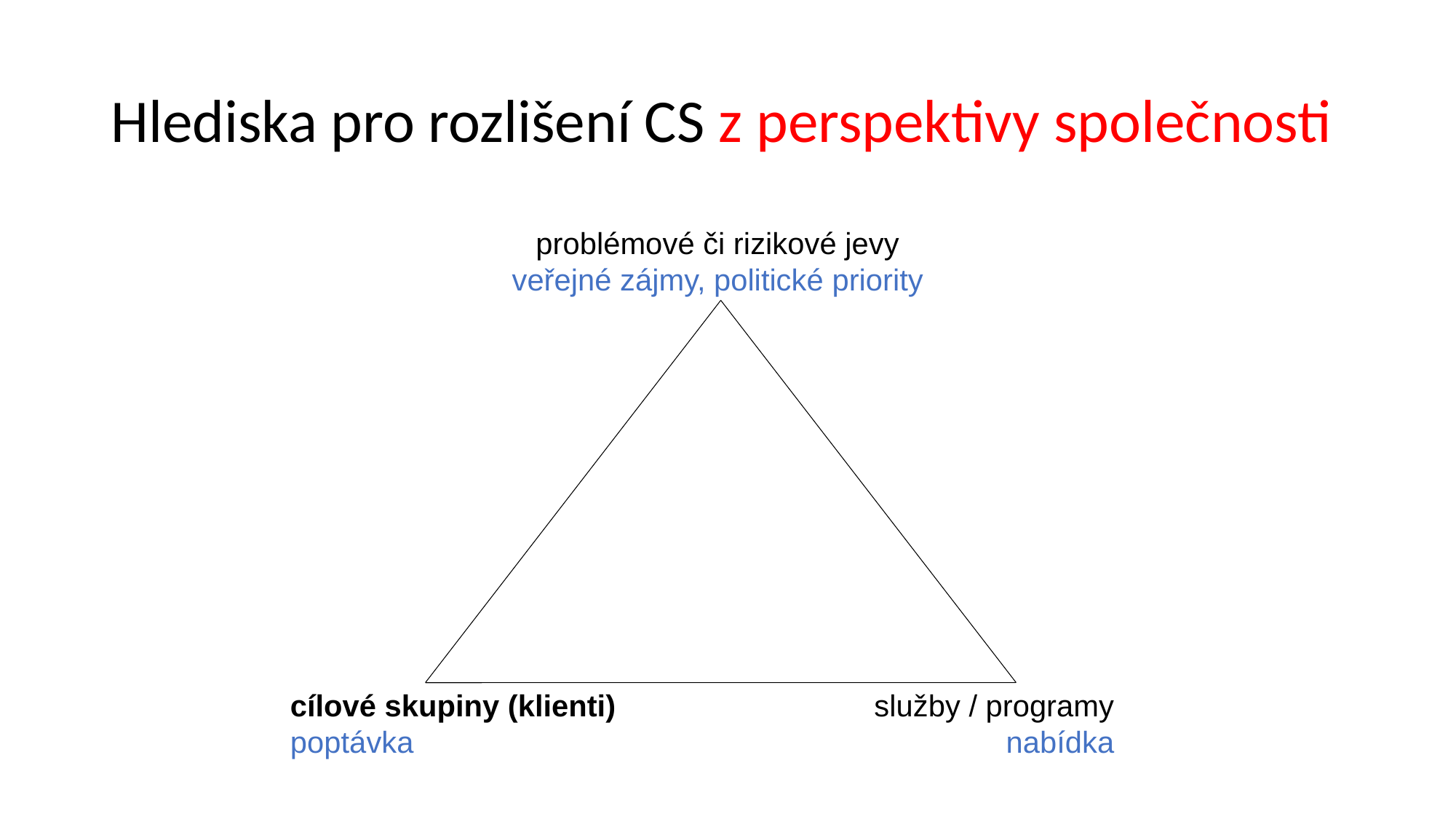

# Hlediska pro rozlišení CS z perspektivy společnosti
problémové či rizikové jevy
veřejné zájmy, politické priority

cílové skupiny (klienti) 	služby / programy
poptávka	nabídka